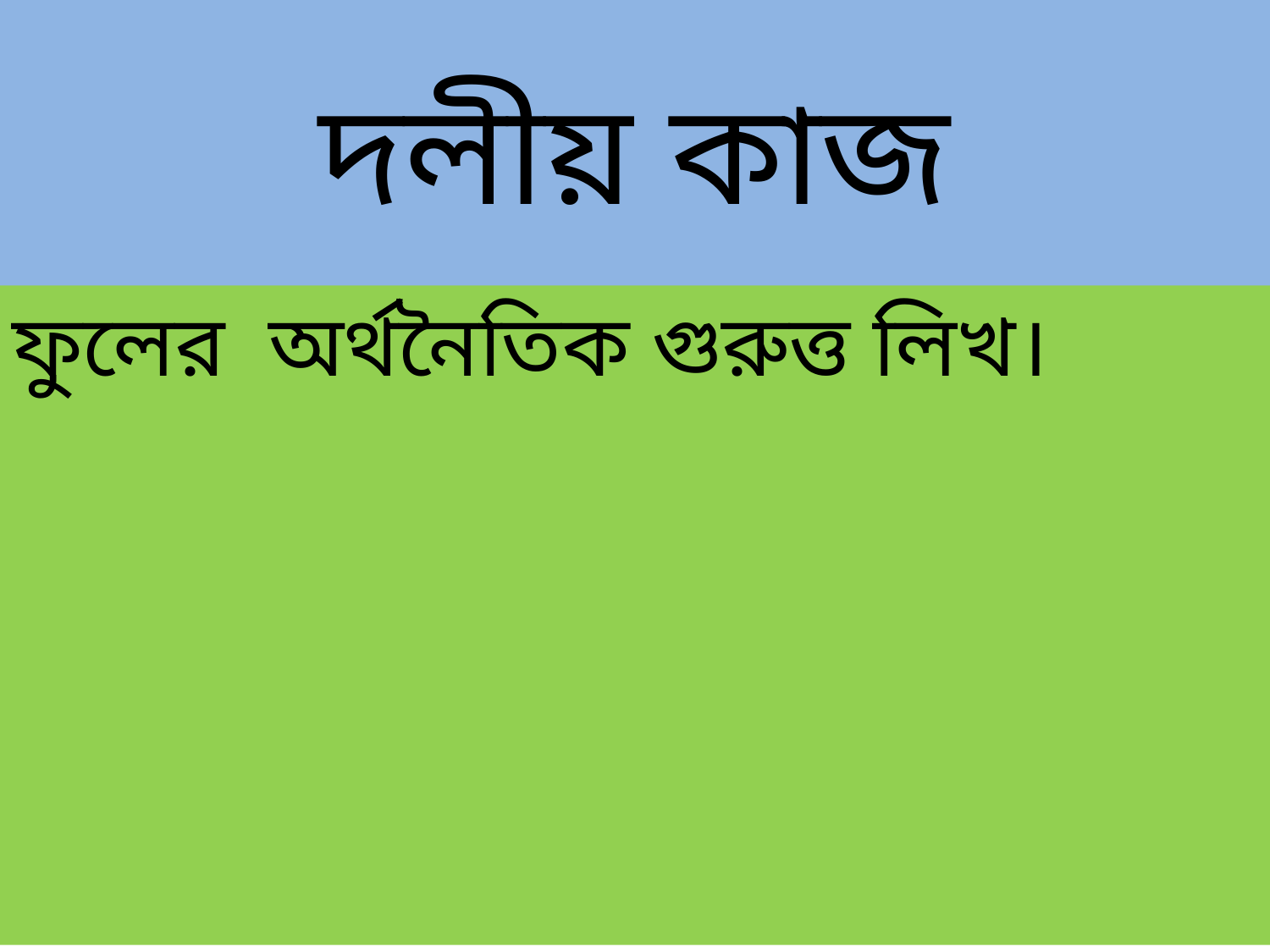

# দলীয় কাজ
ফুলের  অর্থনৈতিক গুরুত্ত লিখ।